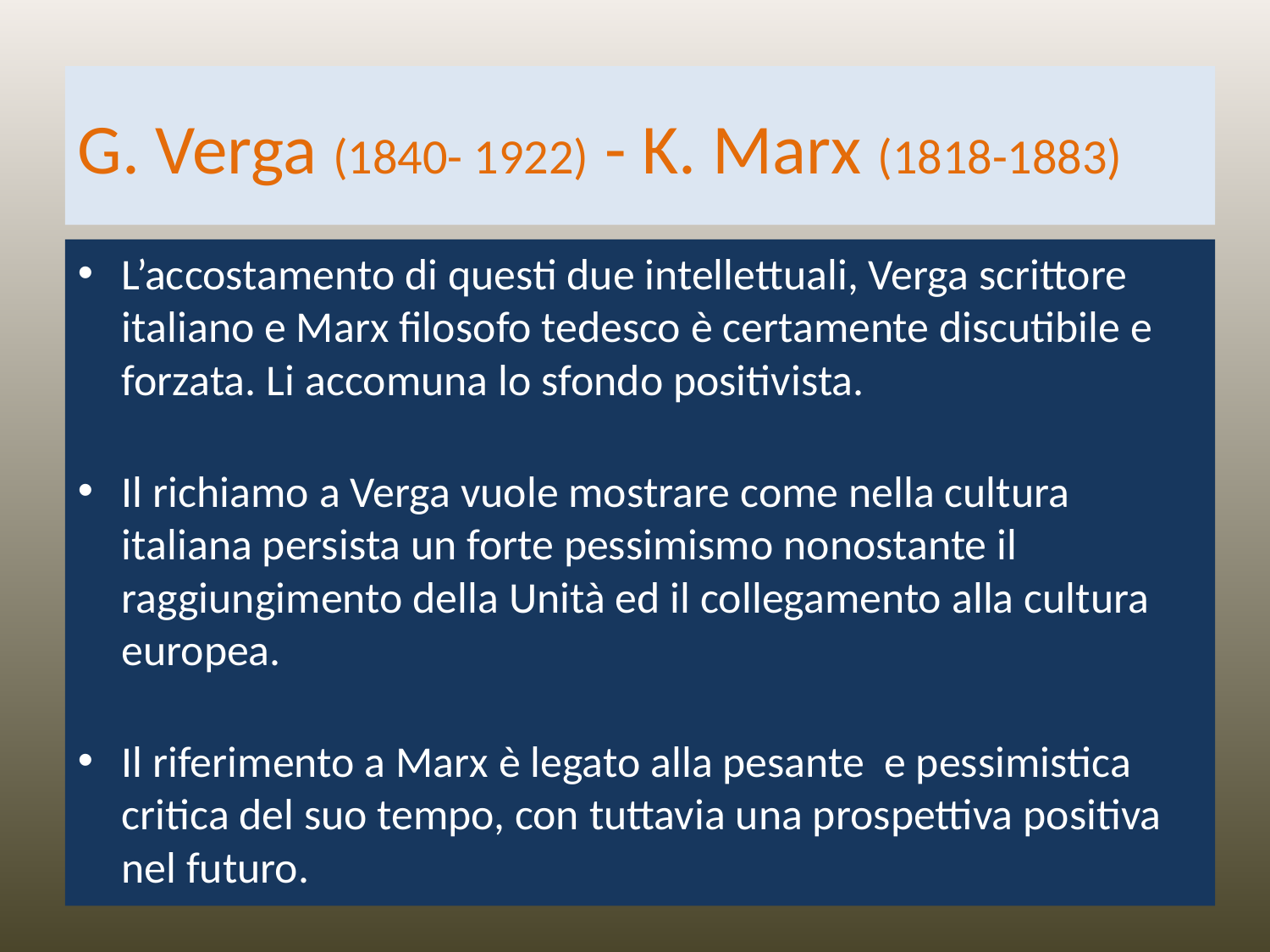

# G. Verga (1840- 1922) - K. Marx (1818-1883)
L’accostamento di questi due intellettuali, Verga scrittore italiano e Marx filosofo tedesco è certamente discutibile e forzata. Li accomuna lo sfondo positivista.

Il richiamo a Verga vuole mostrare come nella cultura italiana persista un forte pessimismo nonostante il raggiungimento della Unità ed il collegamento alla cultura europea.

Il riferimento a Marx è legato alla pesante  e pessimistica critica del suo tempo, con tuttavia una prospettiva positiva nel futuro.